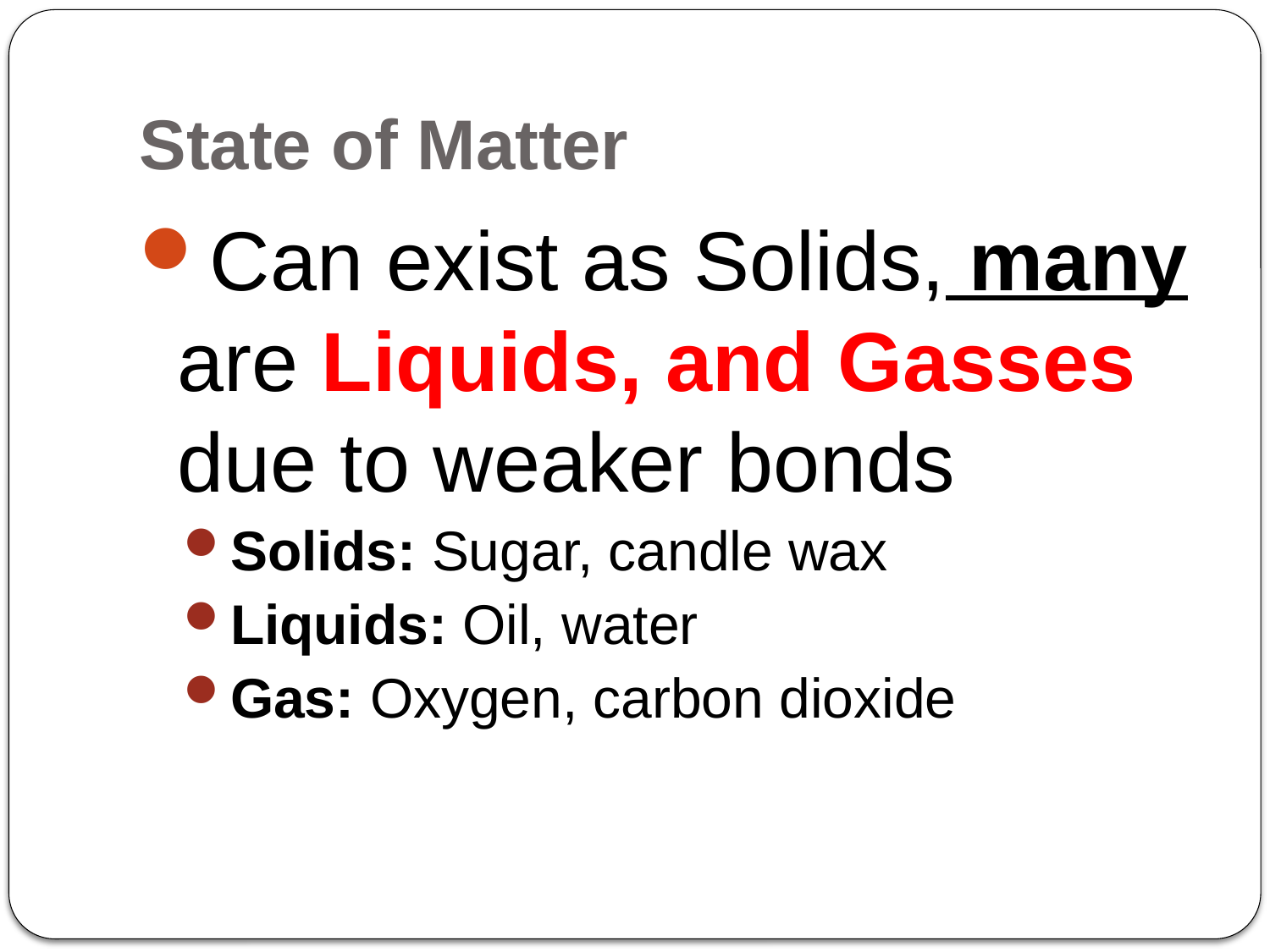

# State of Matter
Can exist as Solids, many are Liquids, and Gasses due to weaker bonds
Solids: Sugar, candle wax
Liquids: Oil, water
Gas: Oxygen, carbon dioxide